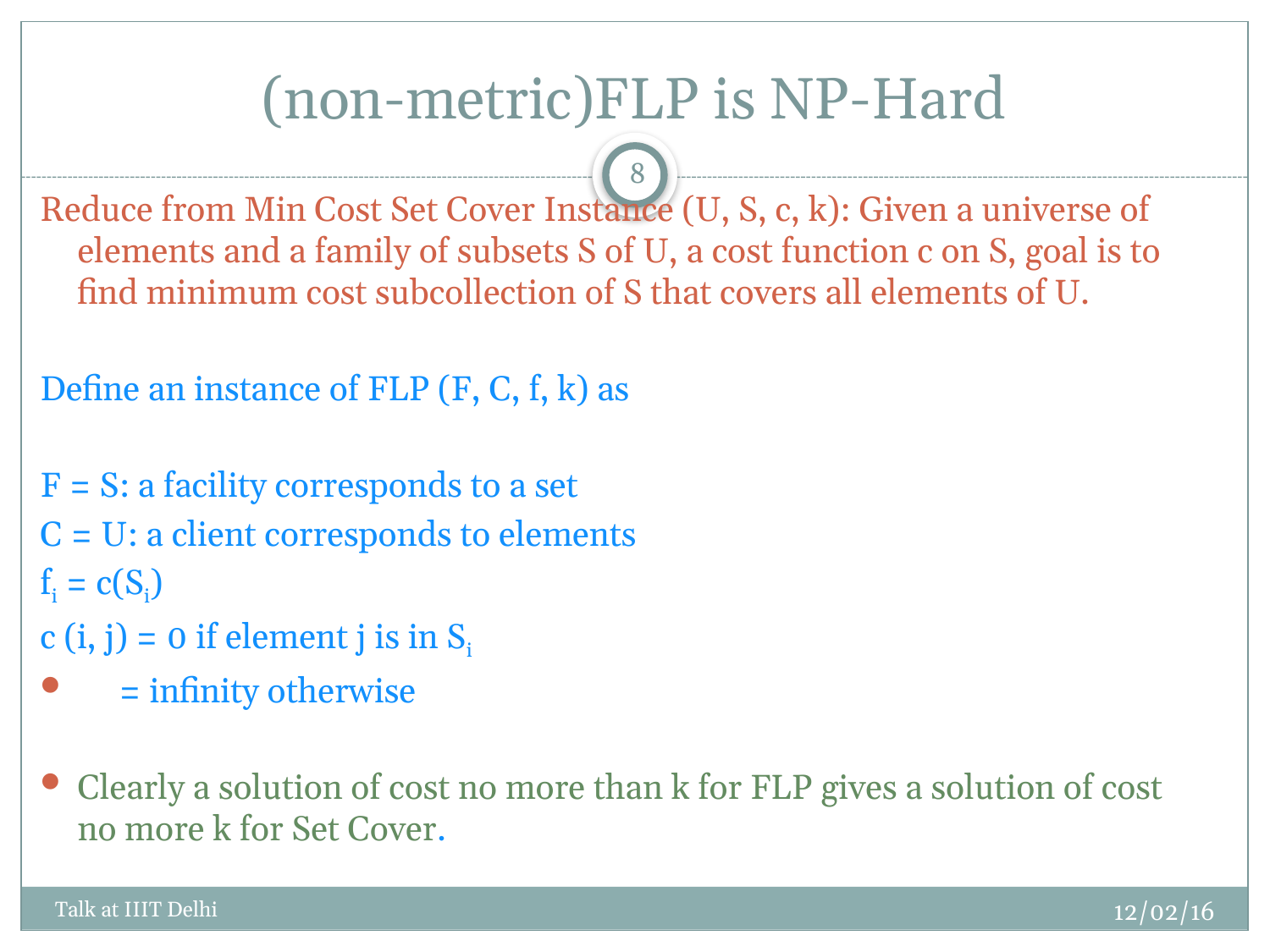

# (non-metric)FLP is NP-Hard
8
Reduce from Min Cost Set Cover Instance (U, S, c, k): Given a universe of elements and a family of subsets S of U, a cost function c on S, goal is to find minimum cost subcollection of S that covers all elements of U.

Define an instance of FLP (F, C, f, k) as

F = S: a facility corresponds to a set
C = U: a client corresponds to elements
fi = c(Si)
c (i, j) = 0 if element j is in Si
     = infinity otherwise

Clearly a solution of cost no more than k for FLP gives a solution of cost no more k for Set Cover.

12/02/16
Talk at IIIT Delhi